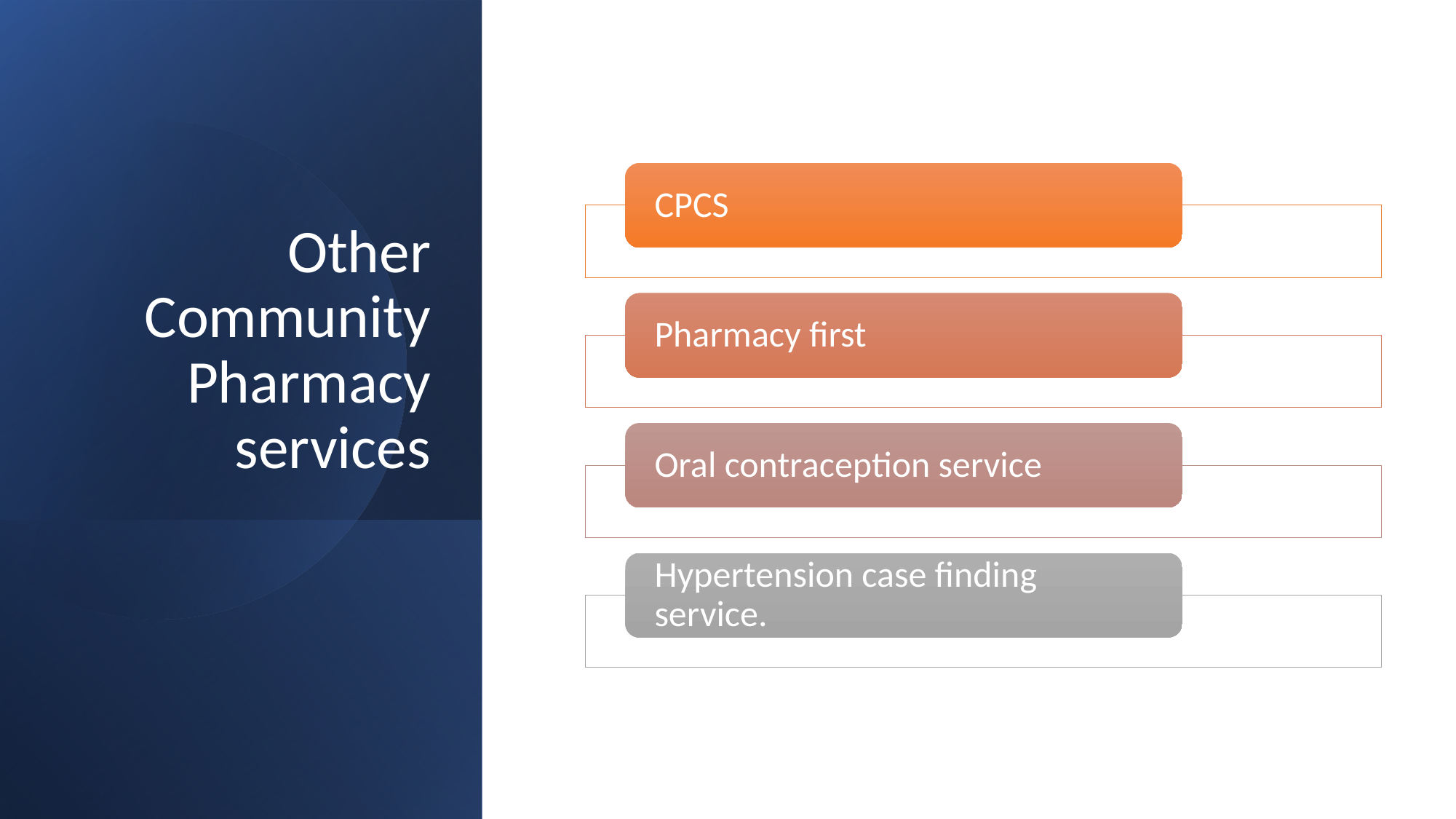

CPCS
Pharmacy first
Oral contraception service
Hypertension case finding service.

# Other Community Pharmacy services